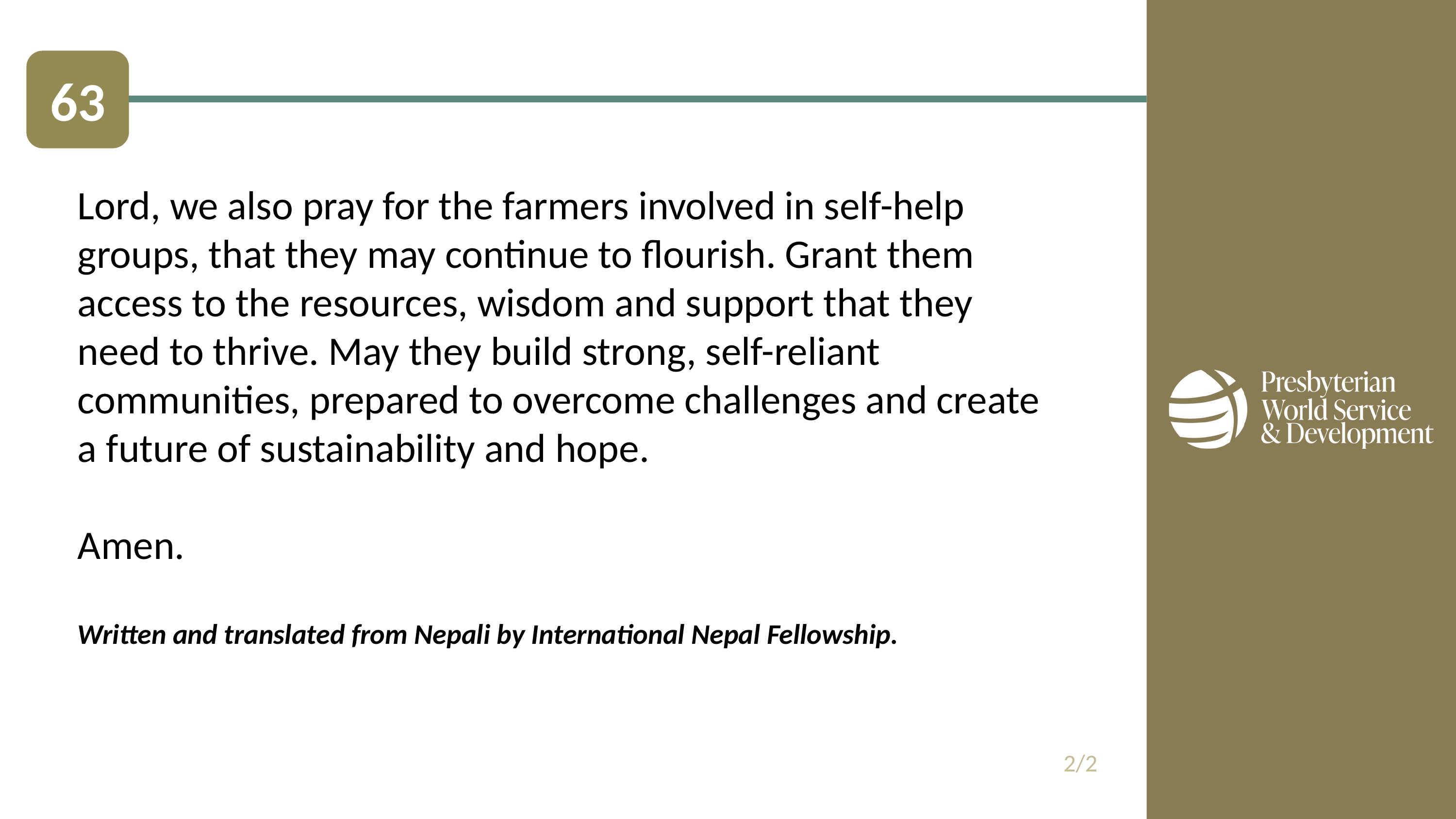

63
Lord, we also pray for the farmers involved in self-help groups, that they may continue to flourish. Grant them access to the resources, wisdom and support that they need to thrive. May they build strong, self-reliant communities, prepared to overcome challenges and create a future of sustainability and hope.

Amen.

Written and translated from Nepali by International Nepal Fellowship.
2/2